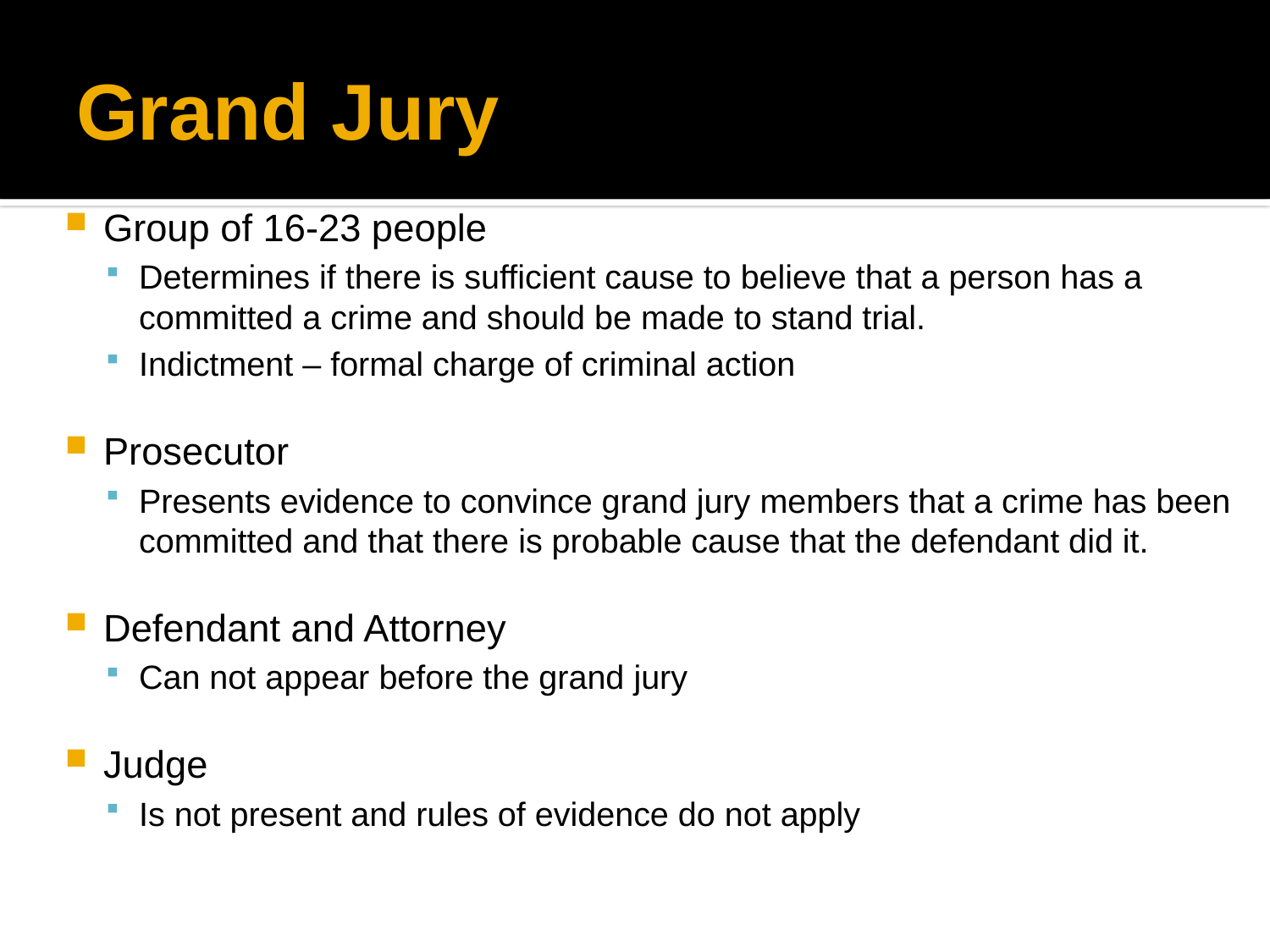

# Grand Jury
Group of 16-23 people
Determines if there is sufficient cause to believe that a person has a committed a crime and should be made to stand trial.
Indictment – formal charge of criminal action

Prosecutor
Presents evidence to convince grand jury members that a crime has been committed and that there is probable cause that the defendant did it.

Defendant and Attorney
Can not appear before the grand jury

Judge
Is not present and rules of evidence do not apply